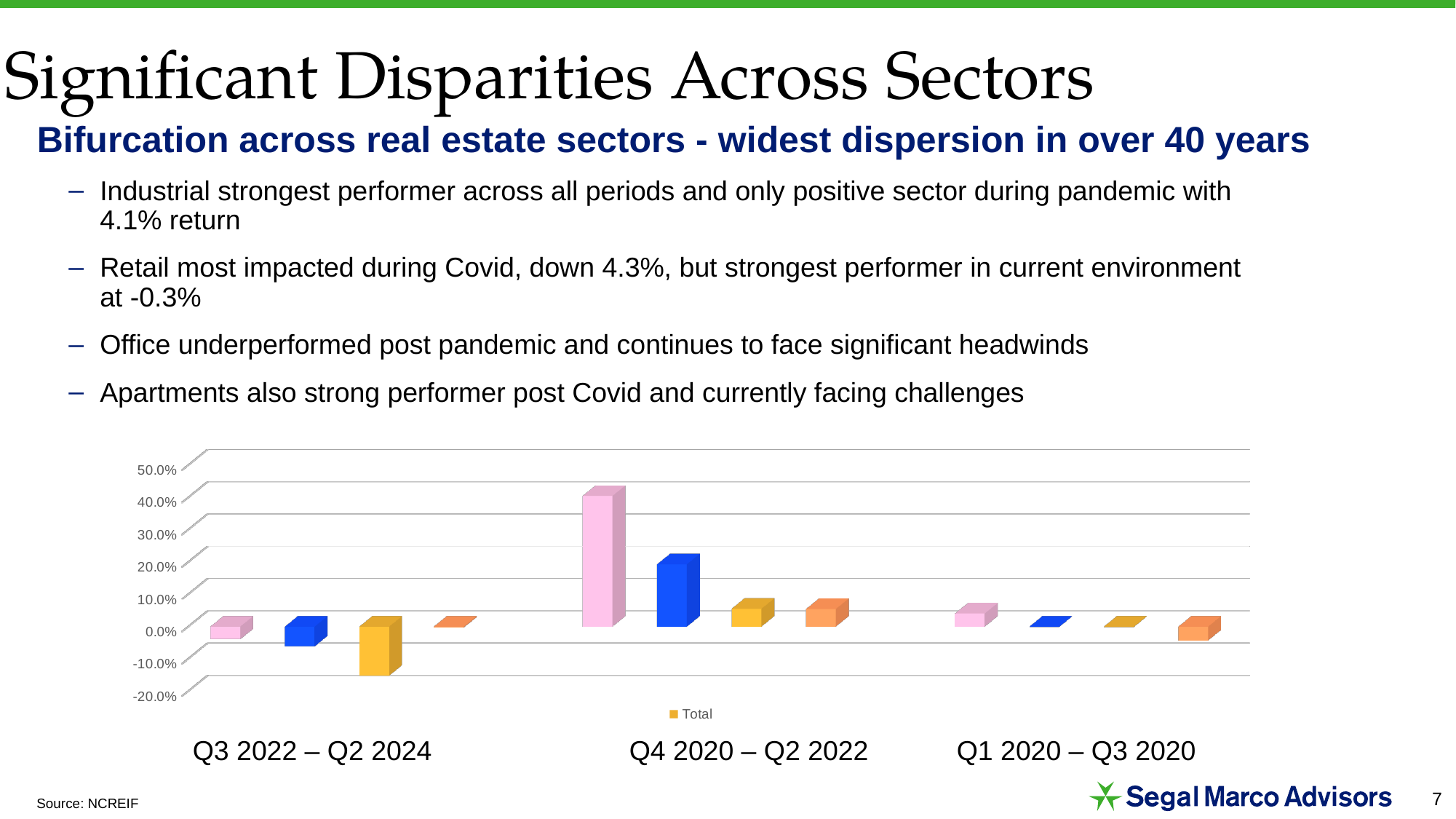

# Significant Disparities Across Sectors
Bifurcation across real estate sectors - widest dispersion in over 40 years

Industrial strongest performer across all periods and only positive sector during pandemic with 4.1% return
Retail most impacted during Covid, down 4.3%, but strongest performer in current environment at -0.3%
Office underperformed post pandemic and continues to face significant headwinds
Apartments also strong performer post Covid and currently facing challenges

[unsupported chart]

Q3 2022 – Q2 2024		Q4 2020 – Q2 2022	Q1 2020 – Q3 2020
Source: NCREIF